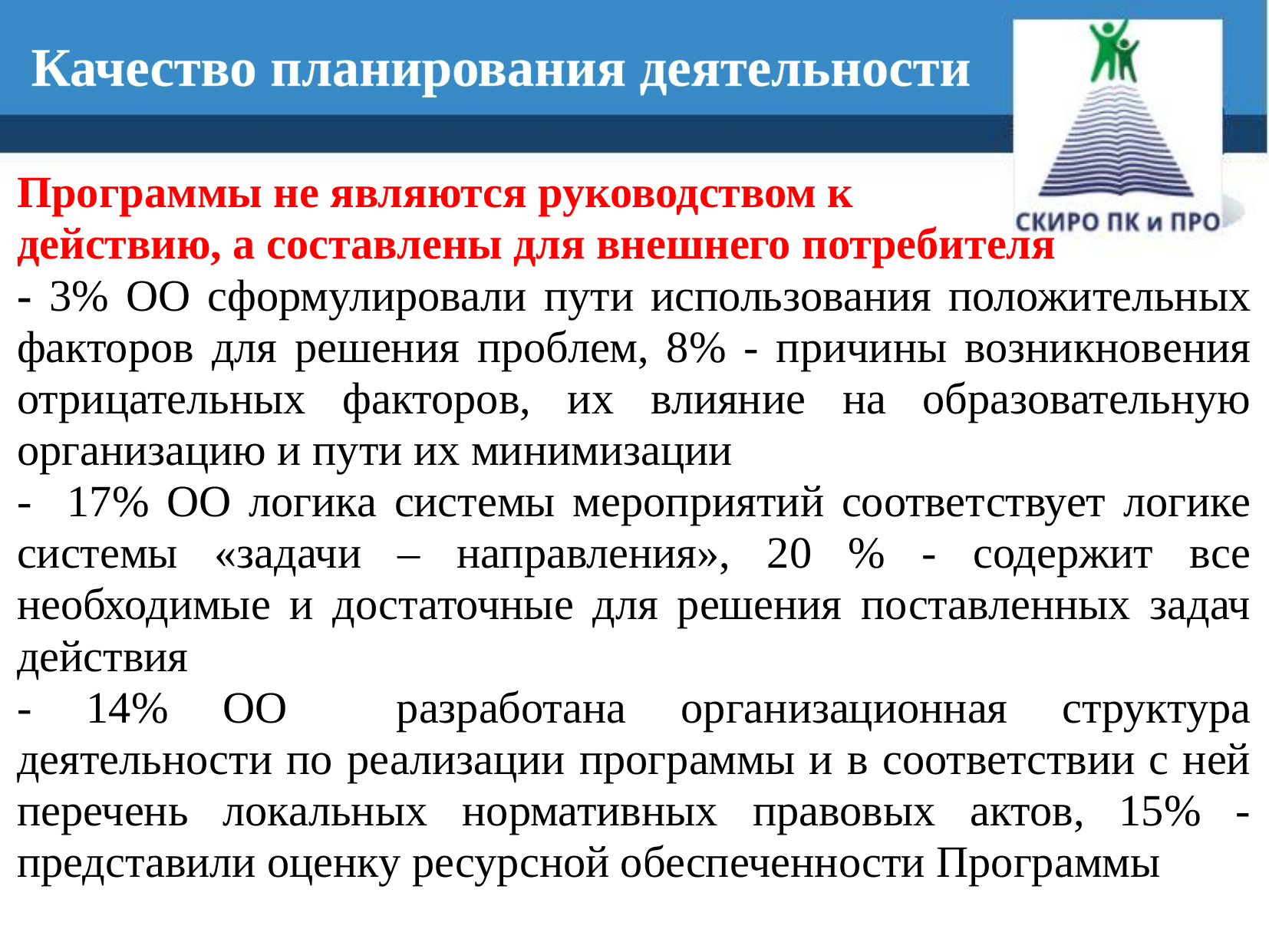

Качество планирования деятельности
Программы не являются руководством к
действию, а составлены для внешнего потребителя
- 3% ОО сформулировали пути использования положительных факторов для решения проблем, 8% - причины возникновения отрицательных факторов, их влияние на образовательную организацию и пути их минимизации
-  17% ОО логика системы мероприятий соответствует логике системы «задачи – направления», 20 % - содержит все необходимые и достаточные для решения поставленных задач действия
- 14% ОО  разработана организационная структура деятельности по реализации программы и в соответствии с ней перечень локальных нормативных правовых актов, 15% - представили оценку ресурсной обеспеченности Программы